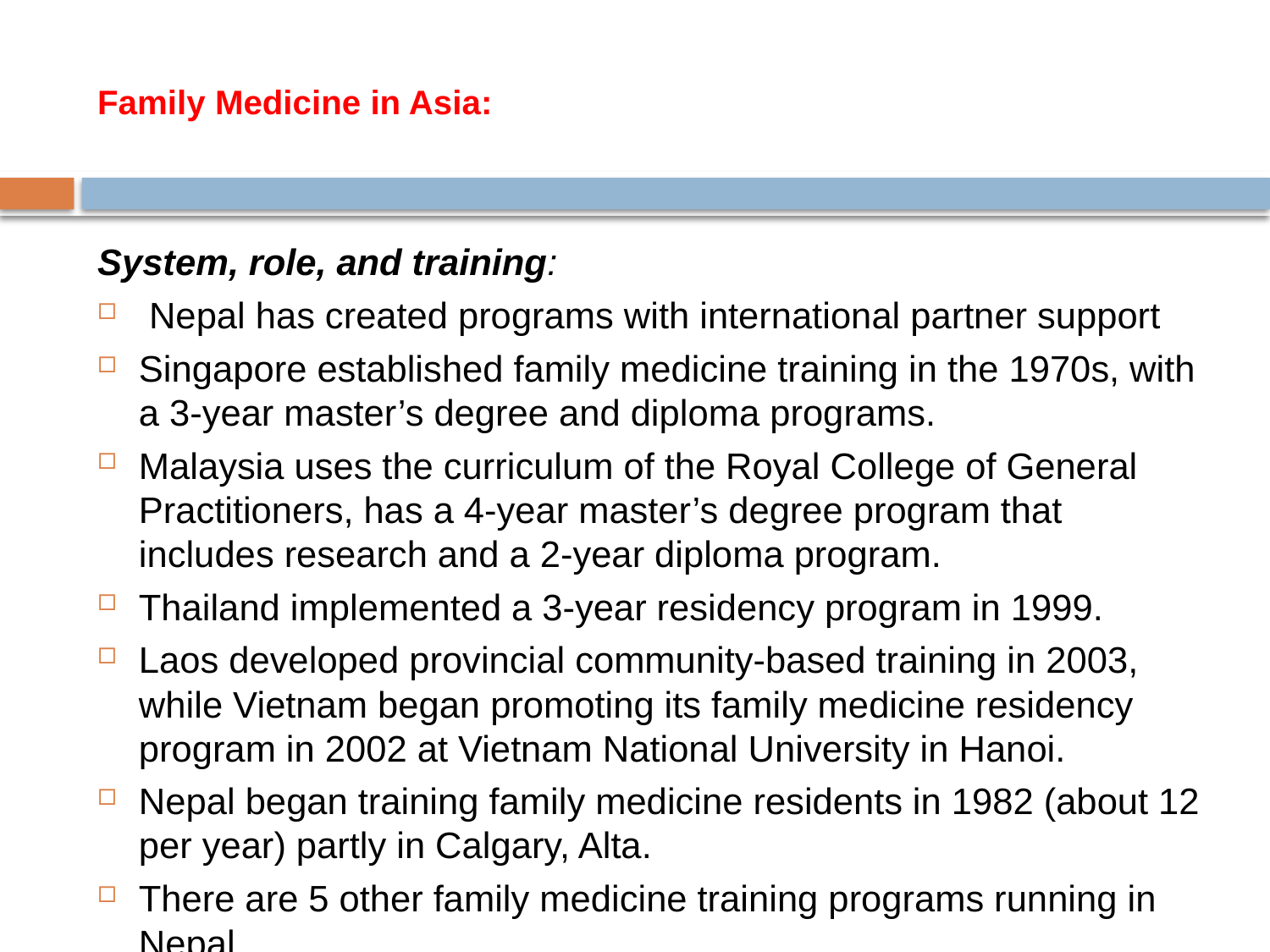

# Family Medicine in Asia:
System, role, and training:
 Nepal has created programs with international partner support
Singapore established family medicine training in the 1970s, with a 3-year master’s degree and diploma programs.
Malaysia uses the curriculum of the Royal College of General Practitioners, has a 4-year master’s degree program that includes research and a 2-year diploma program.
Thailand implemented a 3-year residency program in 1999.
Laos developed provincial community-based training in 2003, while Vietnam began promoting its family medicine residency program in 2002 at Vietnam National University in Hanoi.
Nepal began training family medicine residents in 1982 (about 12 per year) partly in Calgary, Alta.
There are 5 other family medicine training programs running in Nepal.